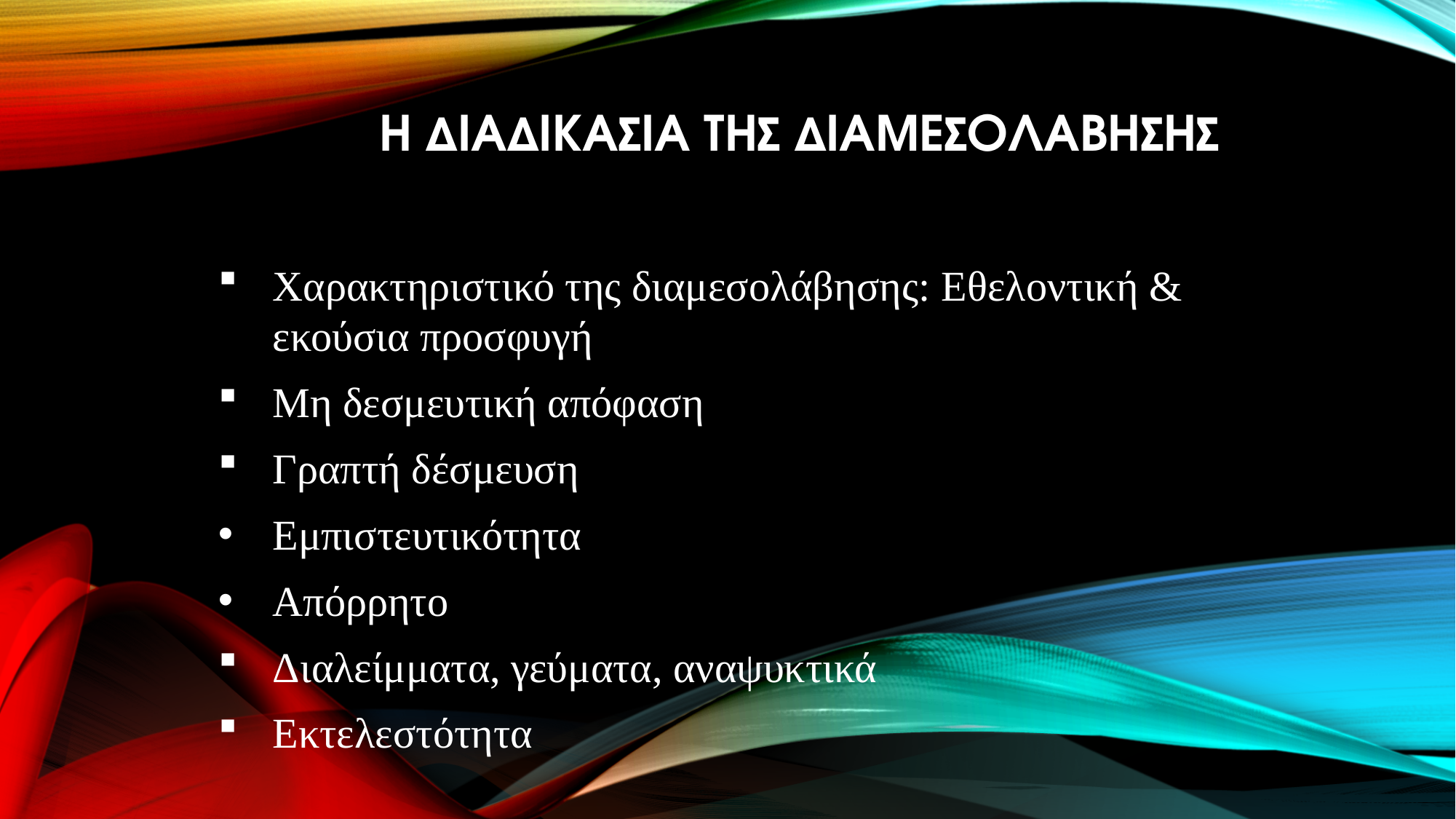

# Η ΔΙΑΔΙΚΑΣΙΑ ΤΗΣ ΔΙΑΜΕΣΟΛΑΒΗΣΗΣ
Χαρακτηριστικό της διαμεσολάβησης: Εθελοντική & εκούσια προσφυγή
Μη δεσμευτική απόφαση
Γραπτή δέσμευση
Εμπιστευτικότητα
Απόρρητο
Διαλείμματα, γεύματα, αναψυκτικά
Εκτελεστότητα